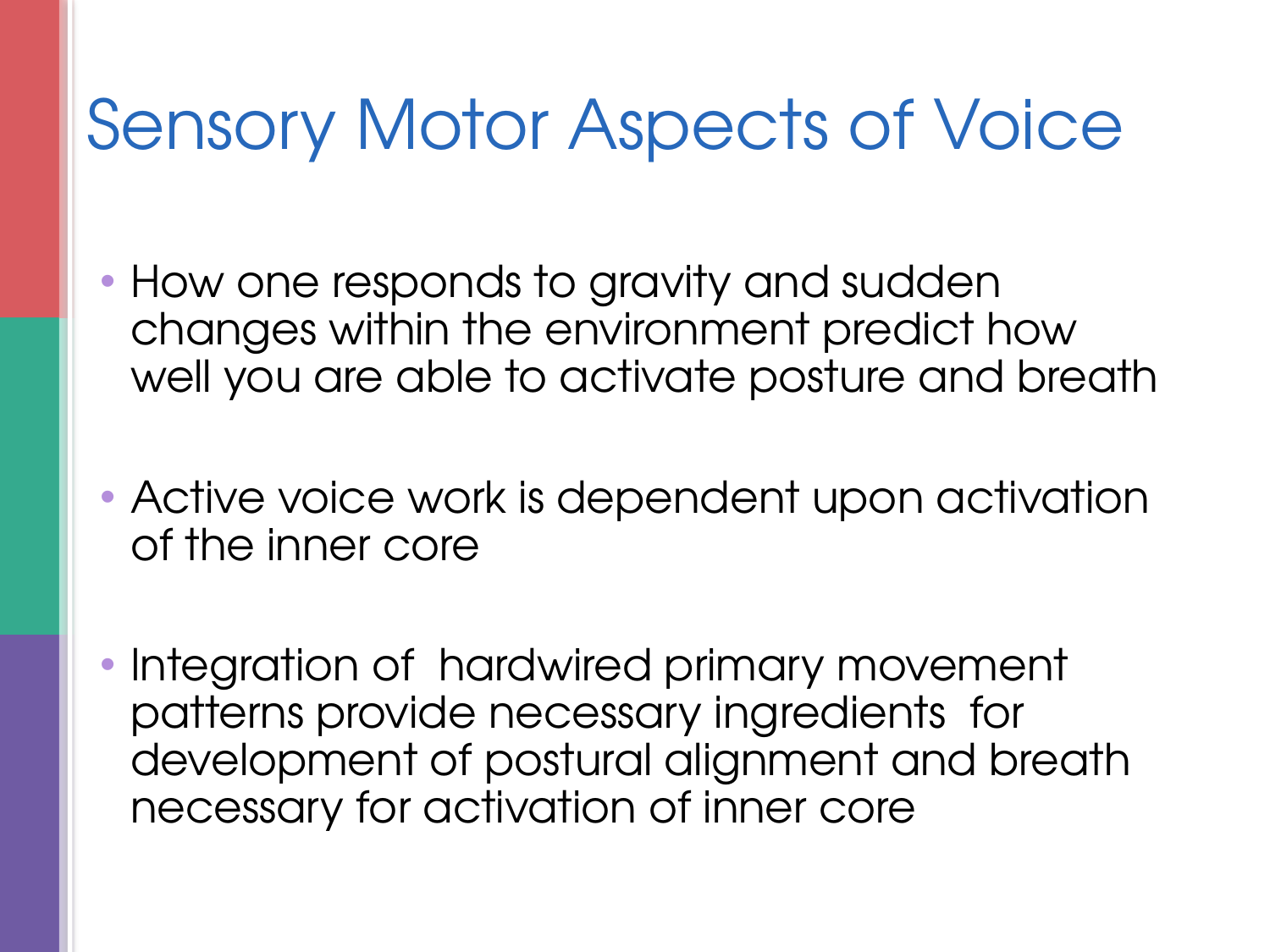

# Sensory Motor Aspects of Voice
How one responds to gravity and sudden changes within the environment predict how well you are able to activate posture and breath

Active voice work is dependent upon activation of the inner core

Integration of  hardwired primary movement patterns provide necessary ingredients  for development of postural alignment and breath necessary for activation of inner core